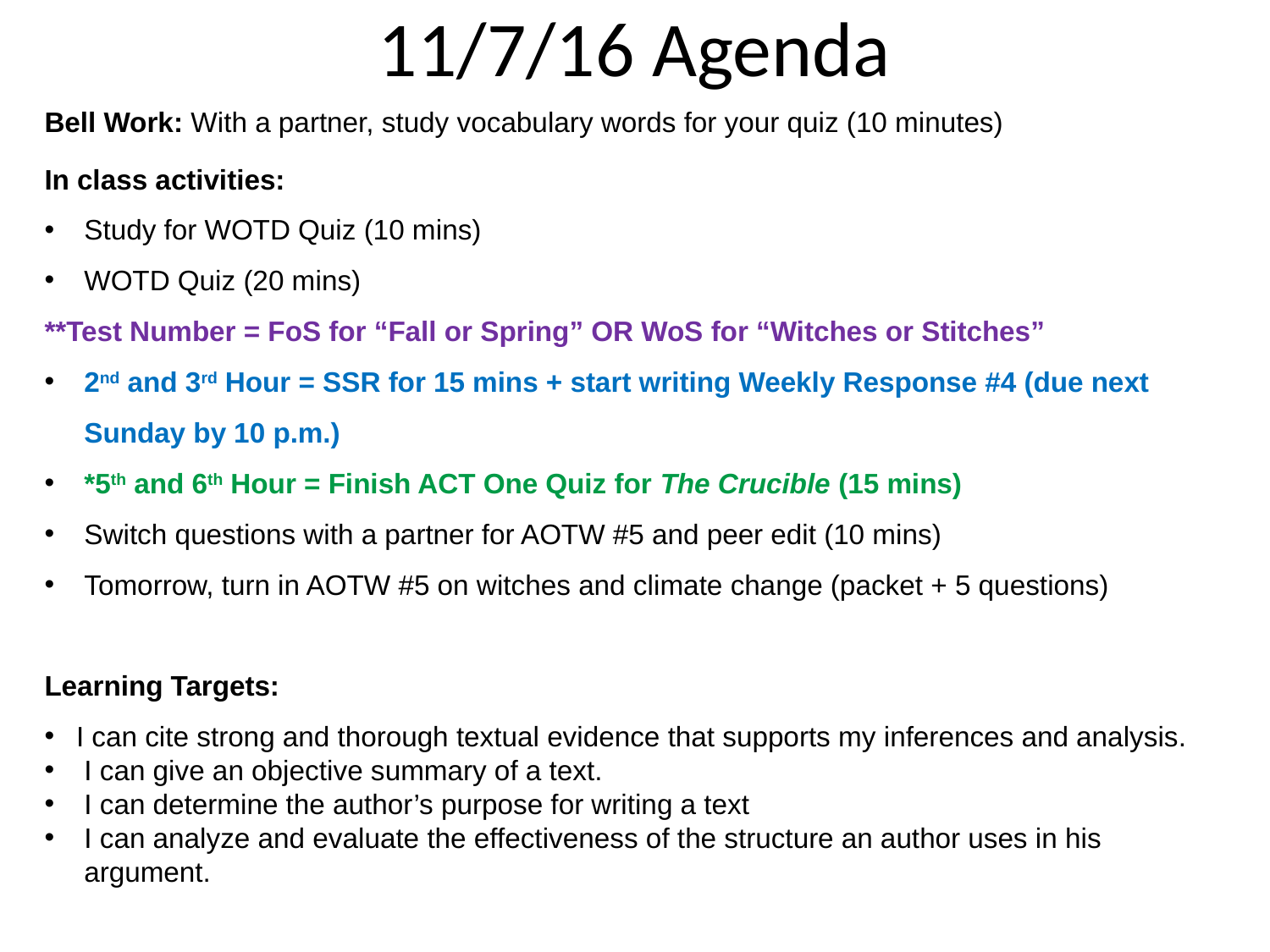

11/7/16 Agenda
Bell Work: With a partner, study vocabulary words for your quiz (10 minutes)
In class activities:
Study for WOTD Quiz (10 mins)
WOTD Quiz (20 mins)
**Test Number = FoS for “Fall or Spring” OR WoS for “Witches or Stitches”
2nd and 3rd Hour = SSR for 15 mins + start writing Weekly Response #4 (due next Sunday by 10 p.m.)
*5th and 6th Hour = Finish ACT One Quiz for The Crucible (15 mins)
Switch questions with a partner for AOTW #5 and peer edit (10 mins)
Tomorrow, turn in AOTW #5 on witches and climate change (packet + 5 questions)

Learning Targets:
I can cite strong and thorough textual evidence that supports my inferences and analysis.
I can give an objective summary of a text.
I can determine the author’s purpose for writing a text
I can analyze and evaluate the effectiveness of the structure an author uses in his argument.